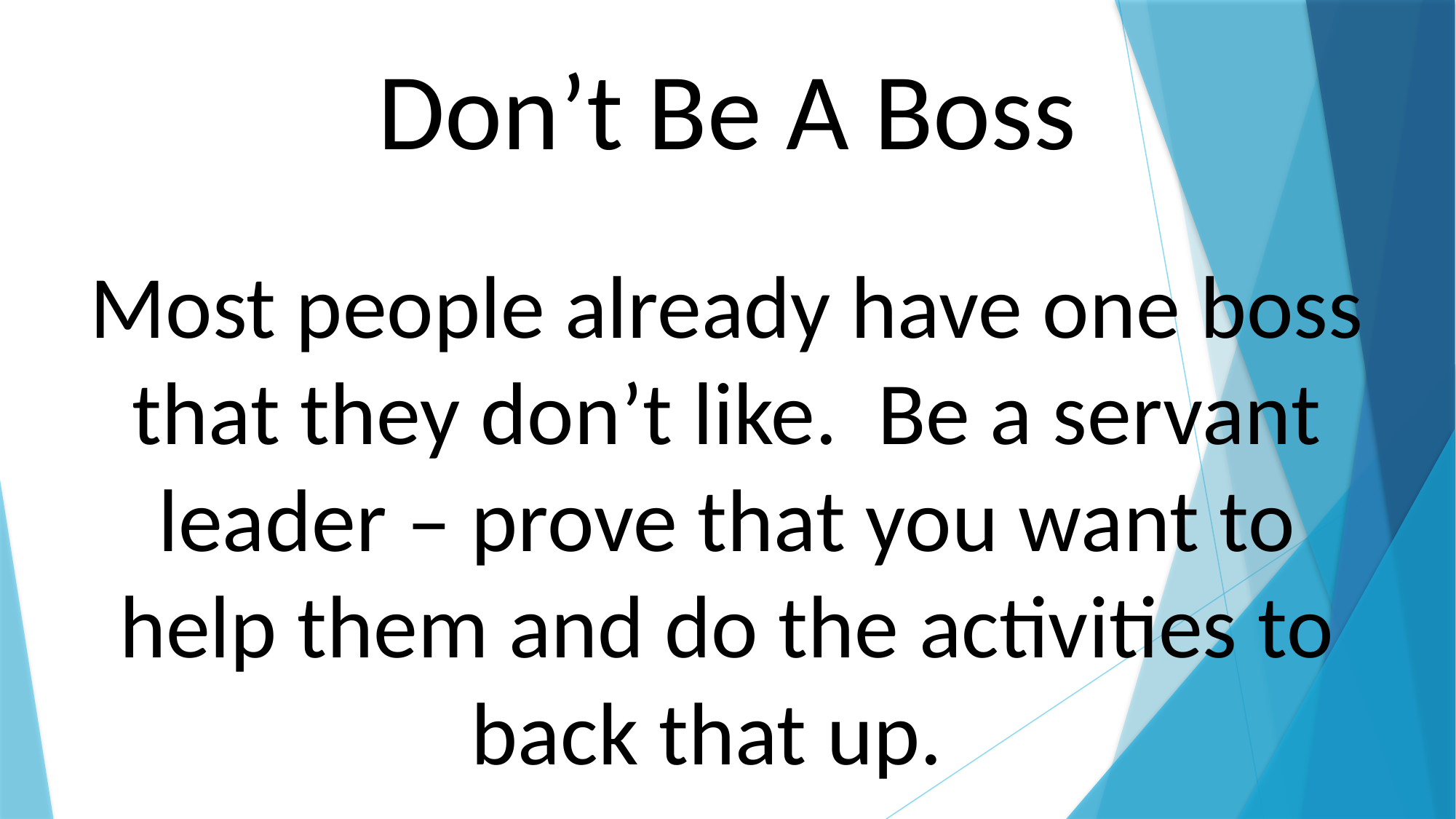

Don’t Be A Boss

Most people already have one boss that they don’t like.  Be a servant leader – prove that you want to help them and do the activities to back that up.